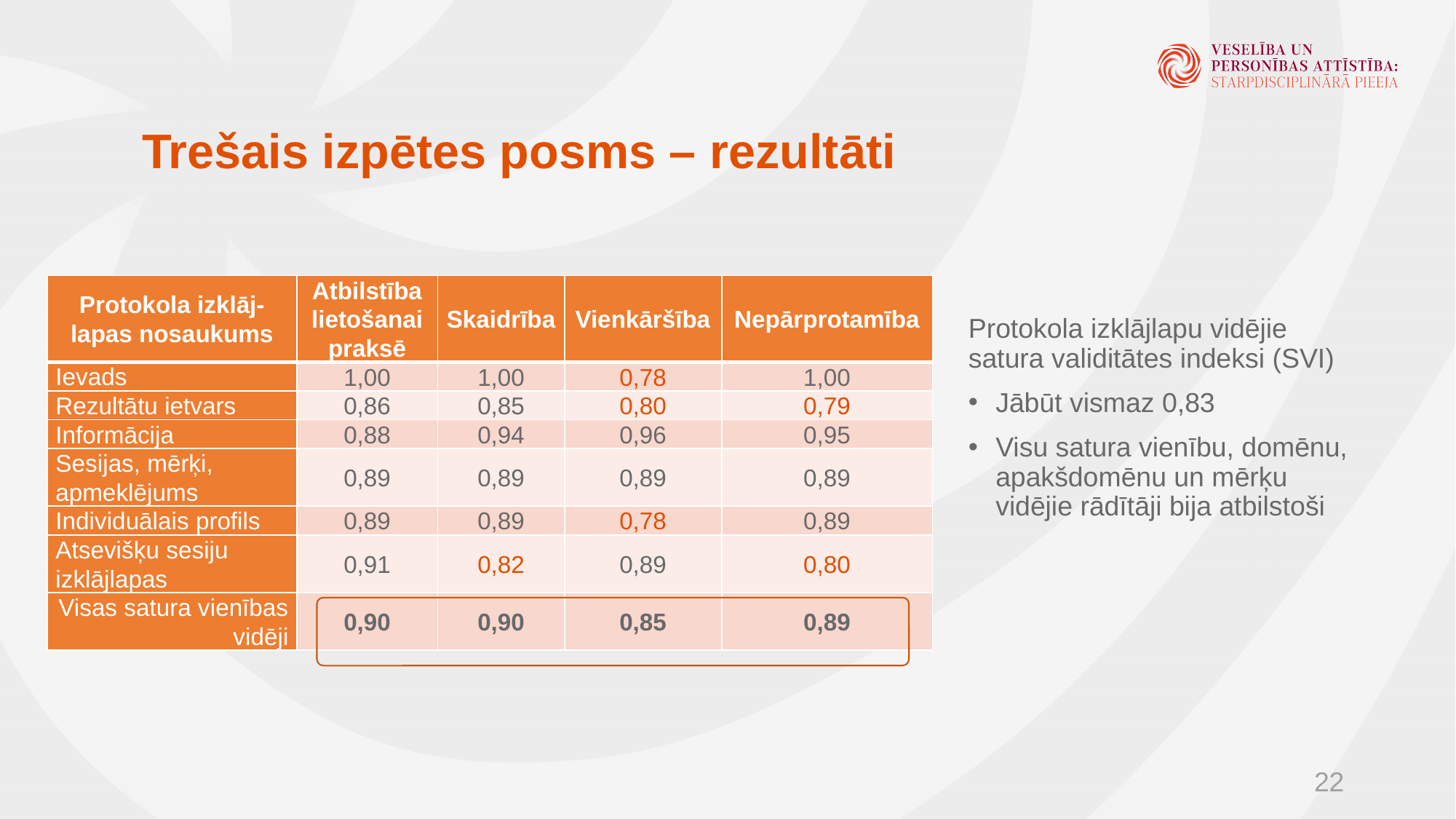

# Trešais izpētes posms – rezultāti
| Protokola izklāj-lapas nosaukums | Atbilstība lietošanai praksē | Skaidrība | Vienkāršība | Nepārprotamība |
| --- | --- | --- | --- | --- |
| Ievads | 1,00 | 1,00 | 0,78 | 1,00 |
| Rezultātu ietvars | 0,86 | 0,85 | 0,80 | 0,79 |
| Informācija | 0,88 | 0,94 | 0,96 | 0,95 |
| Sesijas, mērķi, apmeklējums | 0,89 | 0,89 | 0,89 | 0,89 |
| Individuālais profils | 0,89 | 0,89 | 0,78 | 0,89 |
| Atsevišķu sesiju izklājlapas | 0,91 | 0,82 | 0,89 | 0,80 |
| Visas satura vienības vidēji | 0,90 | 0,90 | 0,85 | 0,89 |
Protokola izklājlapu vidējie satura validitātes indeksi (SVI)
Jābūt vismaz 0,83
Visu satura vienību, domēnu, apakšdomēnu un mērķu vidējie rādītāji bija atbilstoši

22